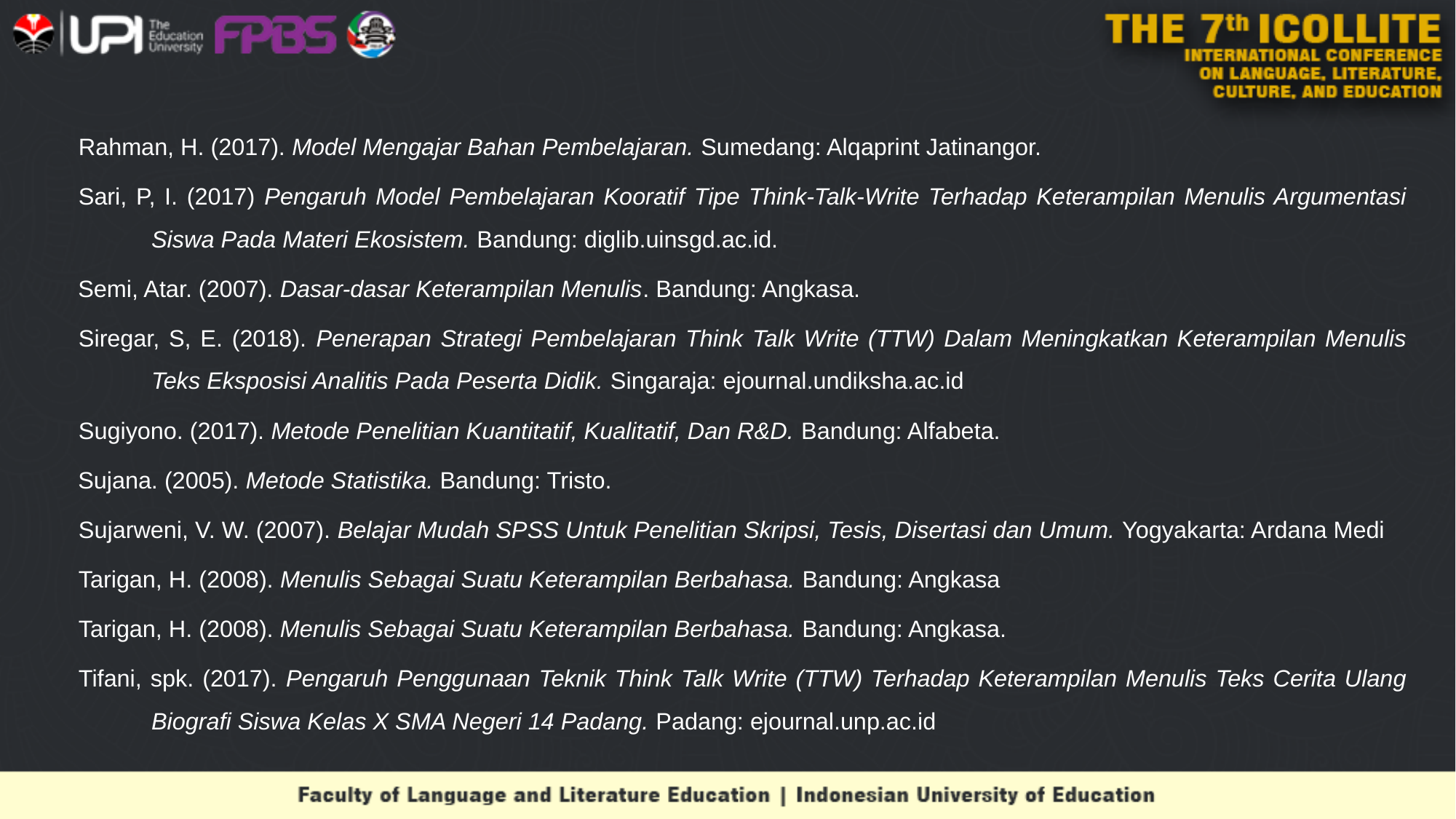

Rahman, H. (2017). Model Mengajar Bahan Pembelajaran. Sumedang: Alqaprint Jatinangor.
Sari, P, I. (2017) Pengaruh Model Pembelajaran Kooratif Tipe Think-Talk-Write Terhadap Keterampilan Menulis Argumentasi Siswa Pada Materi Ekosistem. Bandung: diglib.uinsgd.ac.id.
Semi, Atar. (2007). Dasar-dasar Keterampilan Menulis. Bandung: Angkasa.
Siregar, S, E. (2018). Penerapan Strategi Pembelajaran Think Talk Write (TTW) Dalam Meningkatkan Keterampilan Menulis Teks Eksposisi Analitis Pada Peserta Didik. Singaraja: ejournal.undiksha.ac.id
Sugiyono. (2017). Metode Penelitian Kuantitatif, Kualitatif, Dan R&D. Bandung: Alfabeta.
Sujana. (2005). Metode Statistika. Bandung: Tristo.
Sujarweni, V. W. (2007). Belajar Mudah SPSS Untuk Penelitian Skripsi, Tesis, Disertasi dan Umum. Yogyakarta: Ardana Medi
Tarigan, H. (2008). Menulis Sebagai Suatu Keterampilan Berbahasa. Bandung: Angkasa
Tarigan, H. (2008). Menulis Sebagai Suatu Keterampilan Berbahasa. Bandung: Angkasa.
Tifani, spk. (2017). Pengaruh Penggunaan Teknik Think Talk Write (TTW) Terhadap Keterampilan Menulis Teks Cerita Ulang Biografi Siswa Kelas X SMA Negeri 14 Padang. Padang: ejournal.unp.ac.id